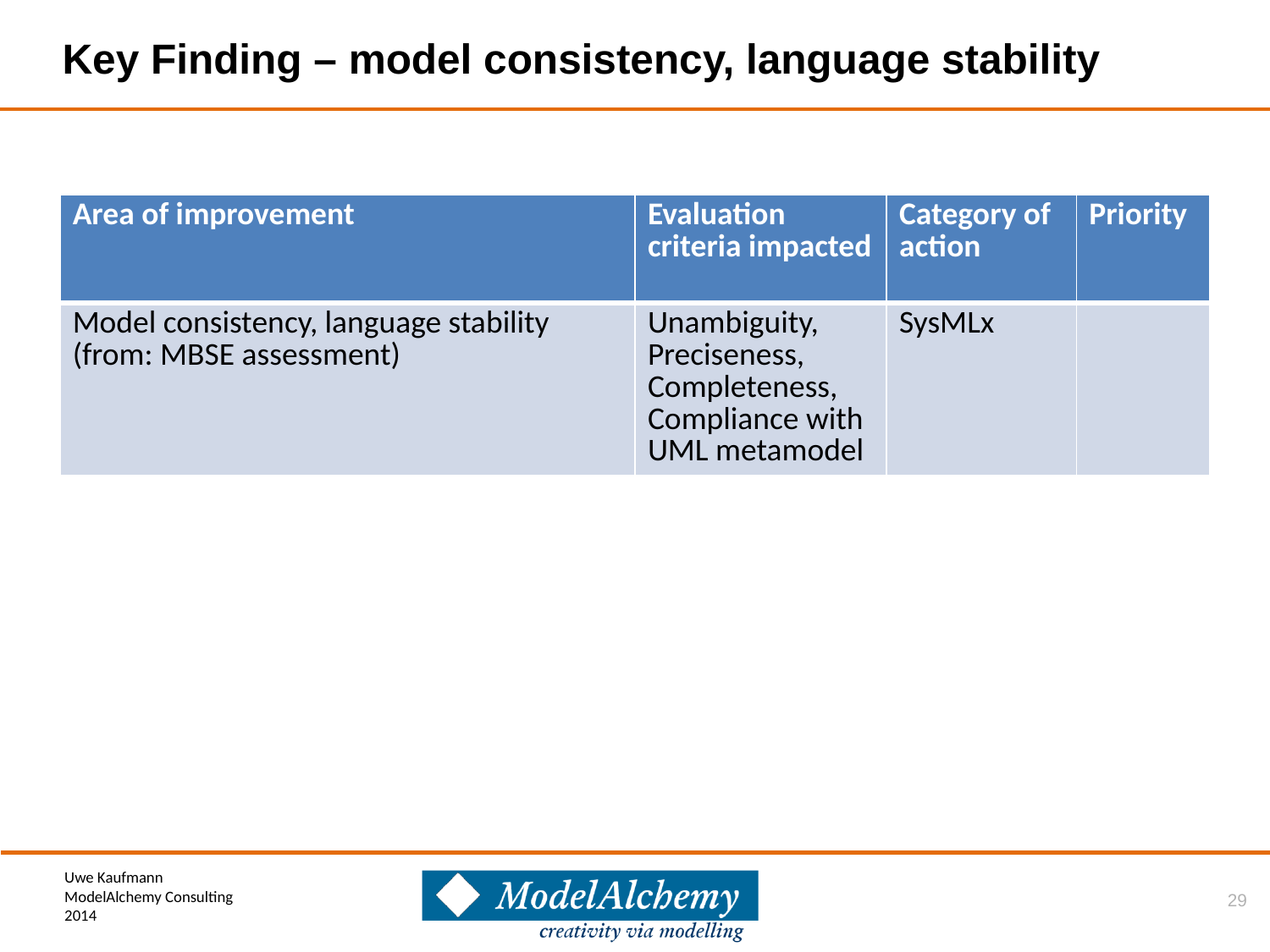

# Key Finding – model consistency, language stability
| Area of improvement | Evaluation criteria impacted | Category of action | Priority |
| --- | --- | --- | --- |
| Model consistency, language stability (from: MBSE assessment) | Unambiguity, Preciseness, Completeness, Compliance with UML metamodel | SysMLx |  |
29